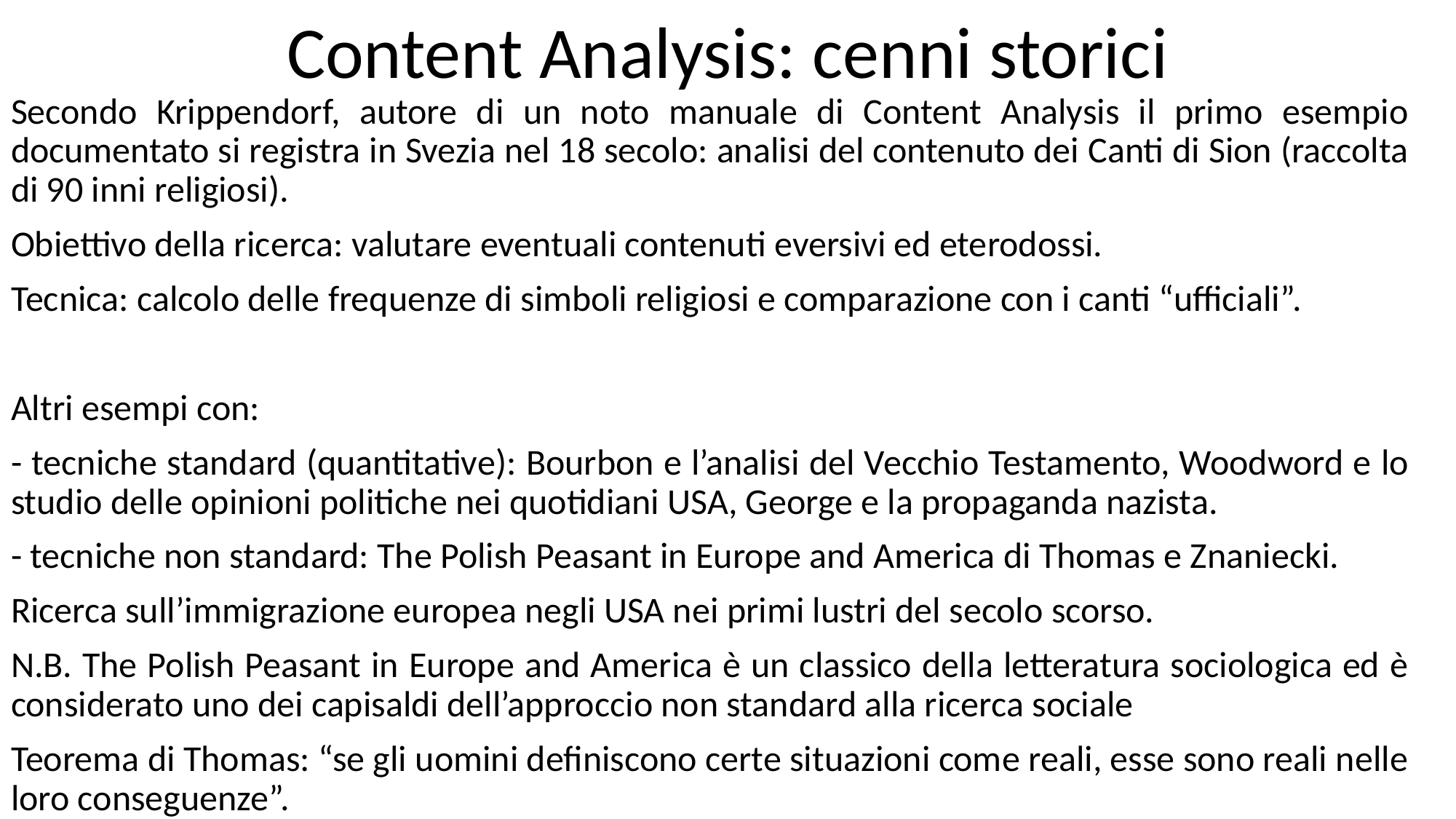

Content Analysis: cenni storici
Secondo Krippendorf, autore di un noto manuale di Content Analysis il primo esempio documentato si registra in Svezia nel 18 secolo: analisi del contenuto dei Canti di Sion (raccolta di 90 inni religiosi).
Obiettivo della ricerca: valutare eventuali contenuti eversivi ed eterodossi.
Tecnica: calcolo delle frequenze di simboli religiosi e comparazione con i canti “ufficiali”.

Altri esempi con:
- tecniche standard (quantitative): Bourbon e l’analisi del Vecchio Testamento, Woodword e lo studio delle opinioni politiche nei quotidiani USA, George e la propaganda nazista.
- tecniche non standard: The Polish Peasant in Europe and America di Thomas e Znaniecki.
Ricerca sull’immigrazione europea negli USA nei primi lustri del secolo scorso.
N.B. The Polish Peasant in Europe and America è un classico della letteratura sociologica ed è considerato uno dei capisaldi dell’approccio non standard alla ricerca sociale
Teorema di Thomas: “se gli uomini definiscono certe situazioni come reali, esse sono reali nelle loro conseguenze”.